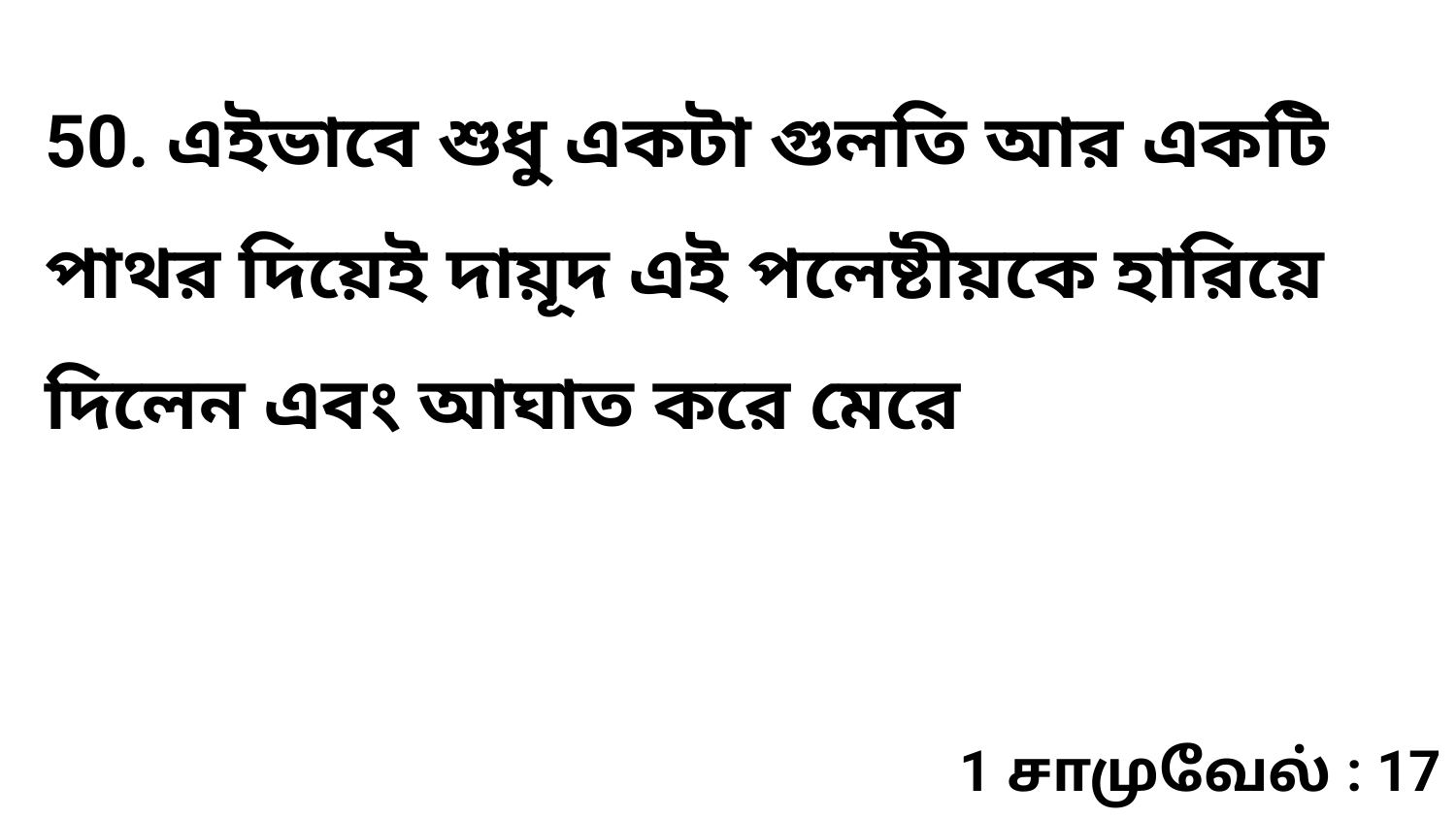

50. এইভাবে শুধু একটা গুলতি আর একটি পাথর দিয়েই দায়ূদ এই পলেষ্টীয়কে হারিয়ে দিলেন এবং আঘাত করে মেরে
1 சாமுவேல் : 17